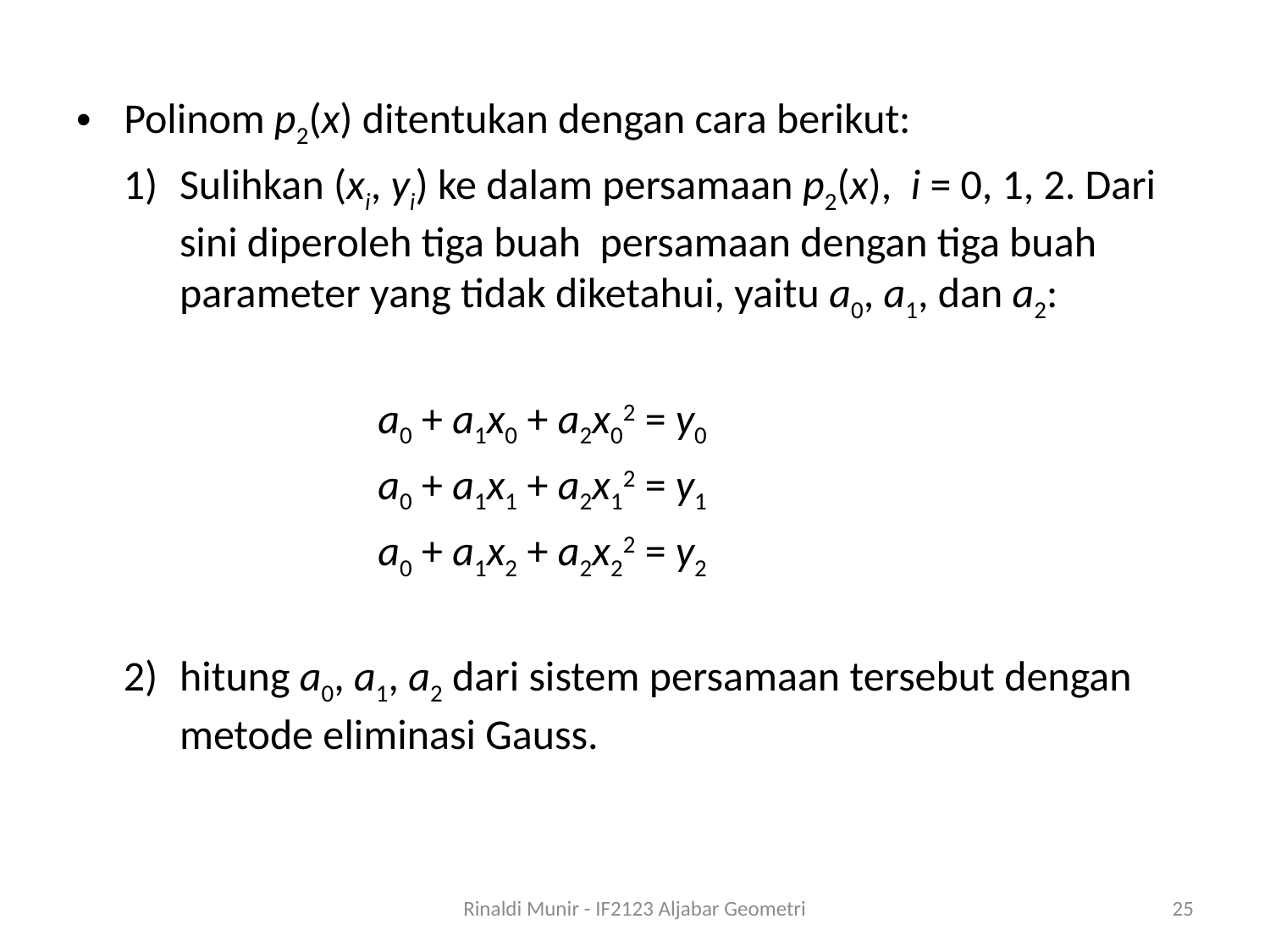

Polinom p2(x) ditentukan dengan cara berikut:
Sulihkan (xi, yi) ke dalam persamaan p2(x),  i = 0, 1, 2. Dari sini diperoleh tiga buah  persamaan dengan tiga buah parameter yang tidak diketahui, yaitu a0, a1, dan a2:

			a0 + a1x0 + a2x02 = y0
			a0 + a1x1 + a2x12 = y1
			a0 + a1x2 + a2x22 = y2

hitung a0, a1, a2 dari sistem persamaan tersebut dengan metode eliminasi Gauss.

Rinaldi Munir - IF2123 Aljabar Geometri
25